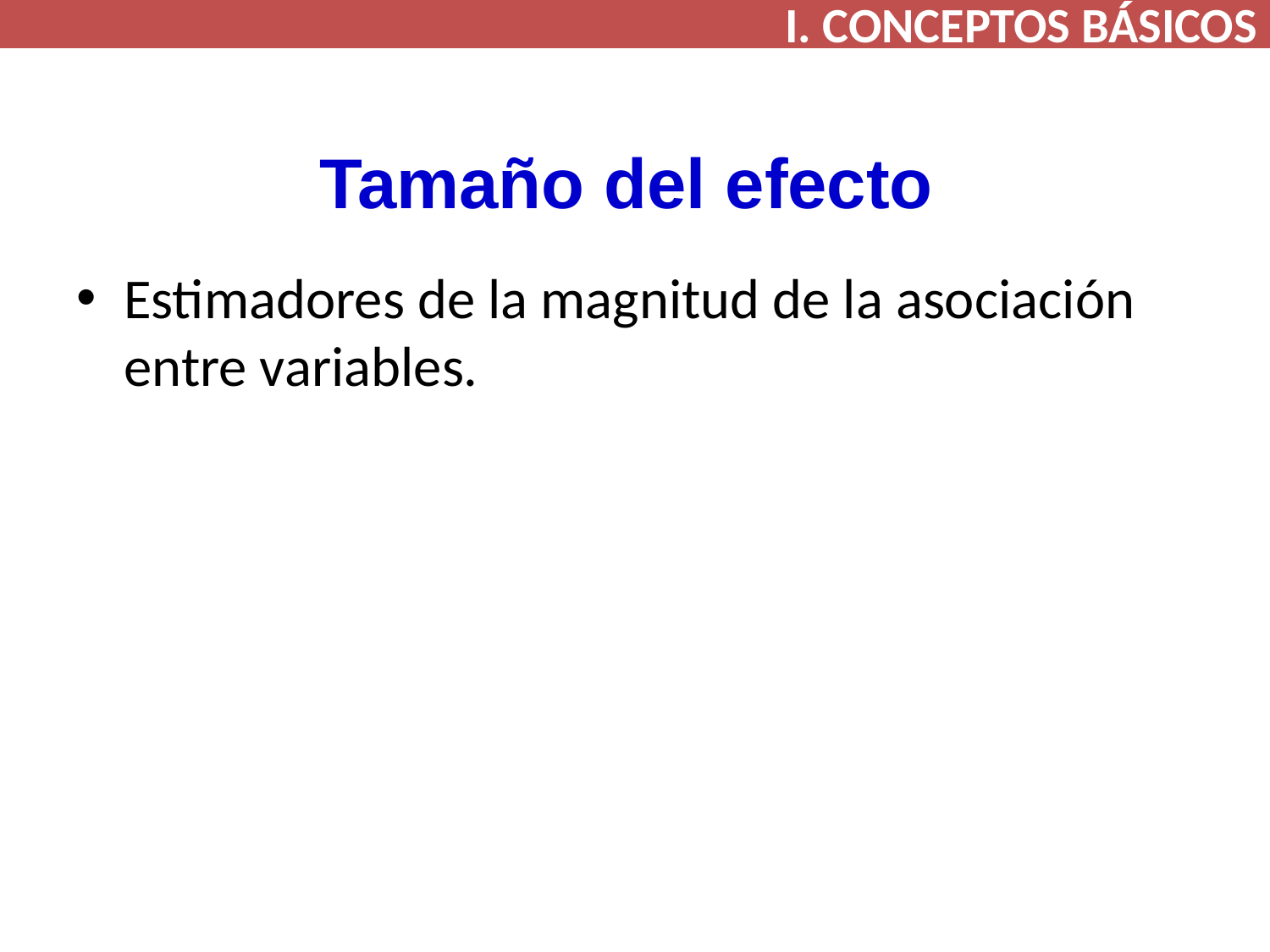

I. CONCEPTOS BÁSICOS
# Tamaño del efecto

Estimadores de la magnitud de la asociación entre variables.